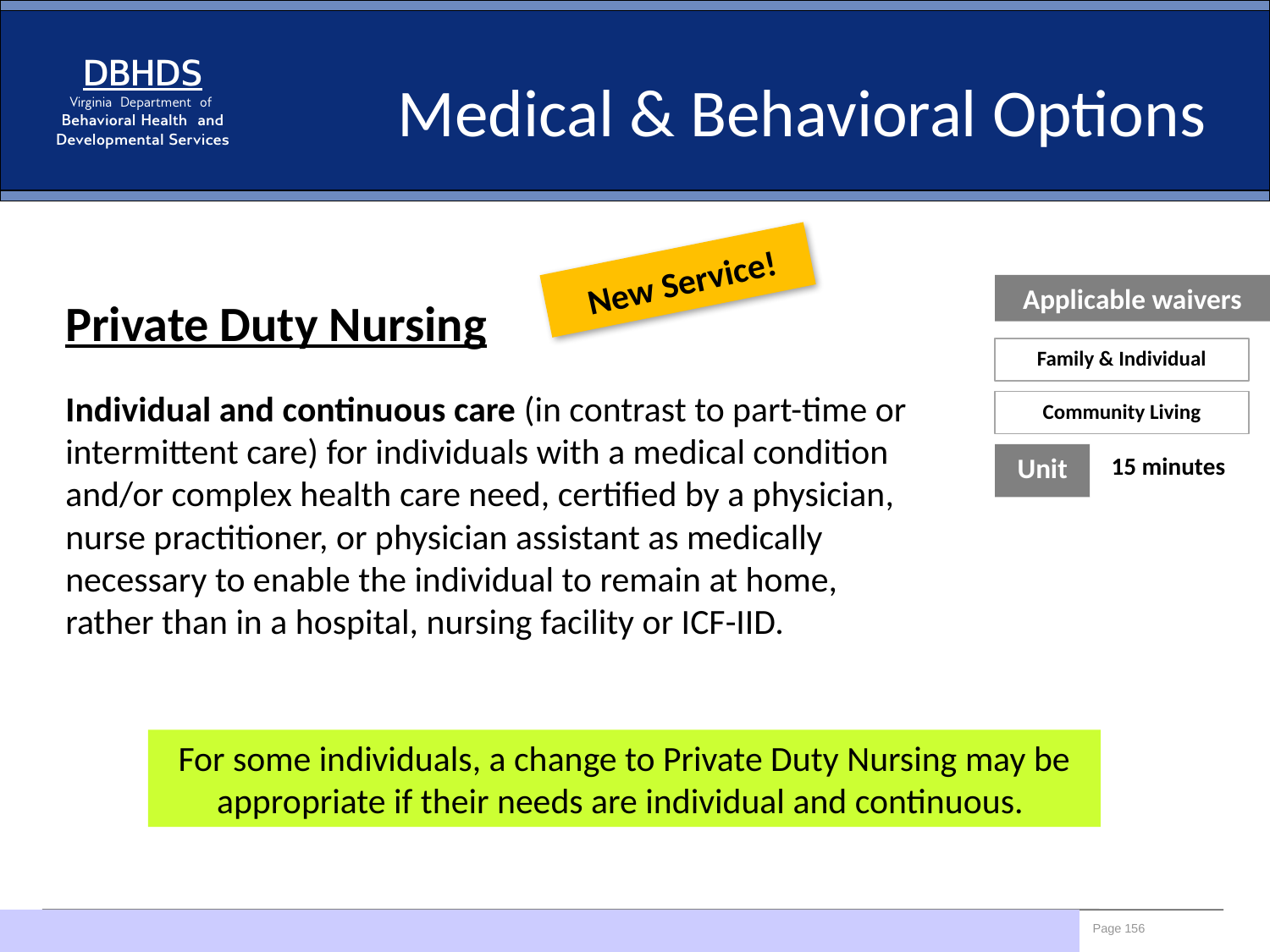

Medical & Behavioral Options

New Service!

Applicable waivers
Private Duty Nursing
Family & Individual
Individual and continuous care (in contrast to part-time or intermittent care) for individuals with a medical condition and/or complex health care need, certified by a physician,  nurse practitioner, or physician assistant as medically necessary to enable the individual to remain at home, rather than in a hospital, nursing facility or ICF-IID.
Community Living
Unit
15 minutes
For some individuals, a change to Private Duty Nursing may be appropriate if their needs are individual and continuous.